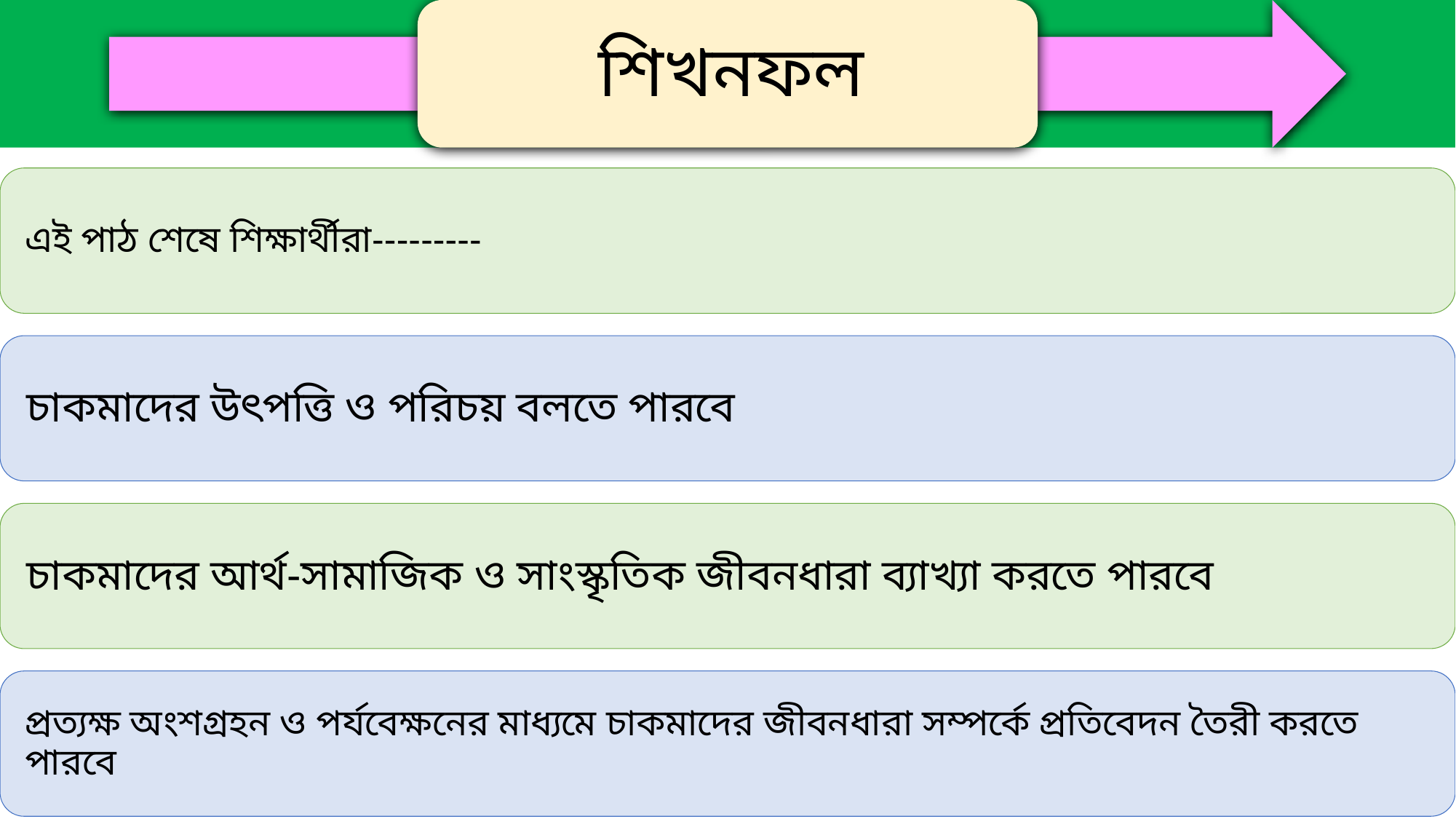

শিখনফল
এই পাঠ শেষে শিক্ষার্থীরা---------
চাকমাদের উৎপত্তি ও পরিচয় বলতে পারবে
চাকমাদের আর্থ-সামাজিক ও সাংস্কৃতিক জীবনধারা ব্যাখ্যা করতে পারবে
প্রত্যক্ষ অংশগ্রহন ও পর্যবেক্ষনের মাধ্যমে চাকমাদের জীবনধারা সম্পর্কে প্রতিবেদন তৈরী করতে পারবে